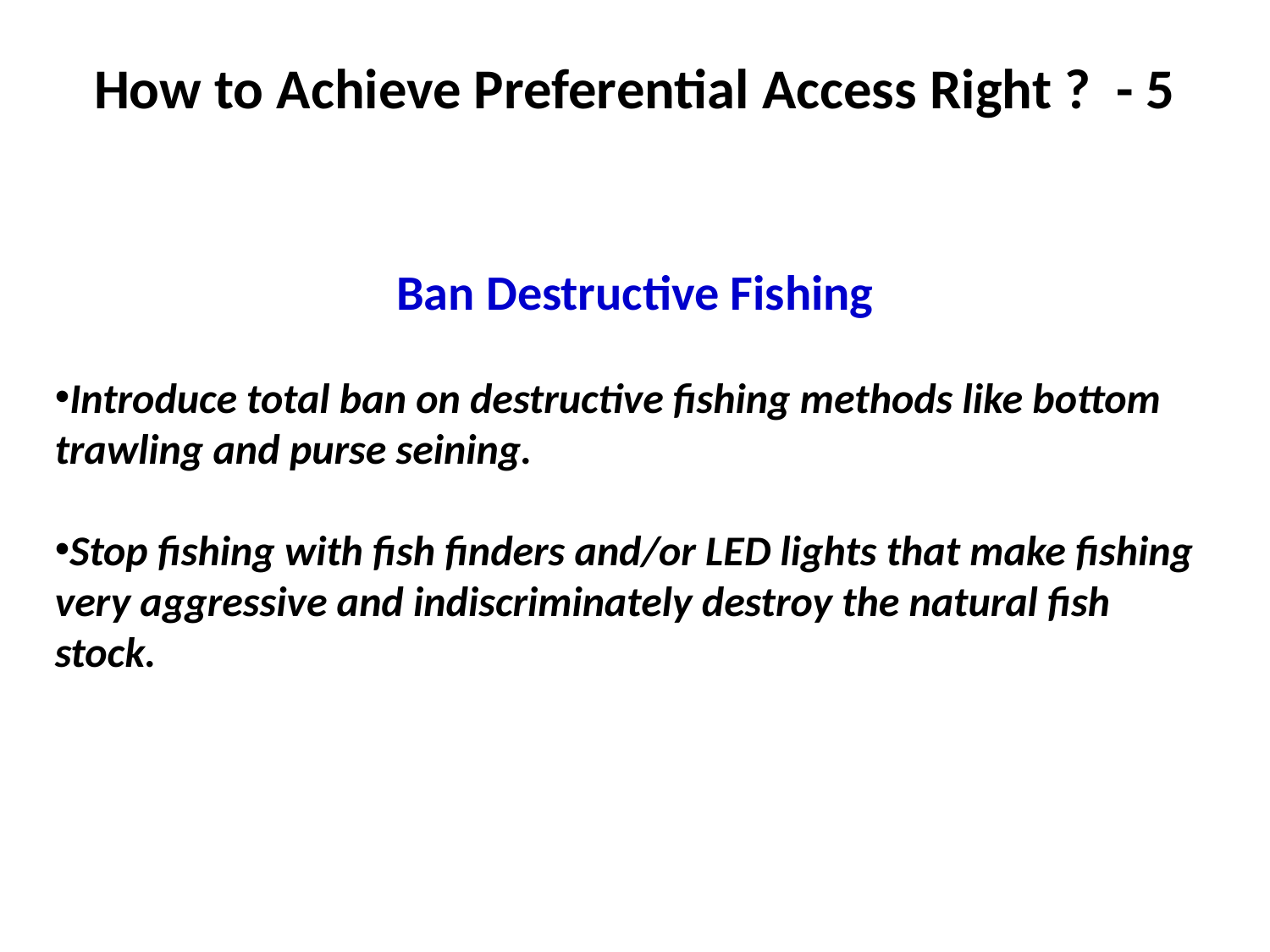

How to Achieve Preferential Access Right ?  - 5
Ban Destructive Fishing

Introduce total ban on destructive fishing methods like bottom trawling and purse seining.

Stop fishing with fish finders and/or LED lights that make fishing very aggressive and indiscriminately destroy the natural fish stock.